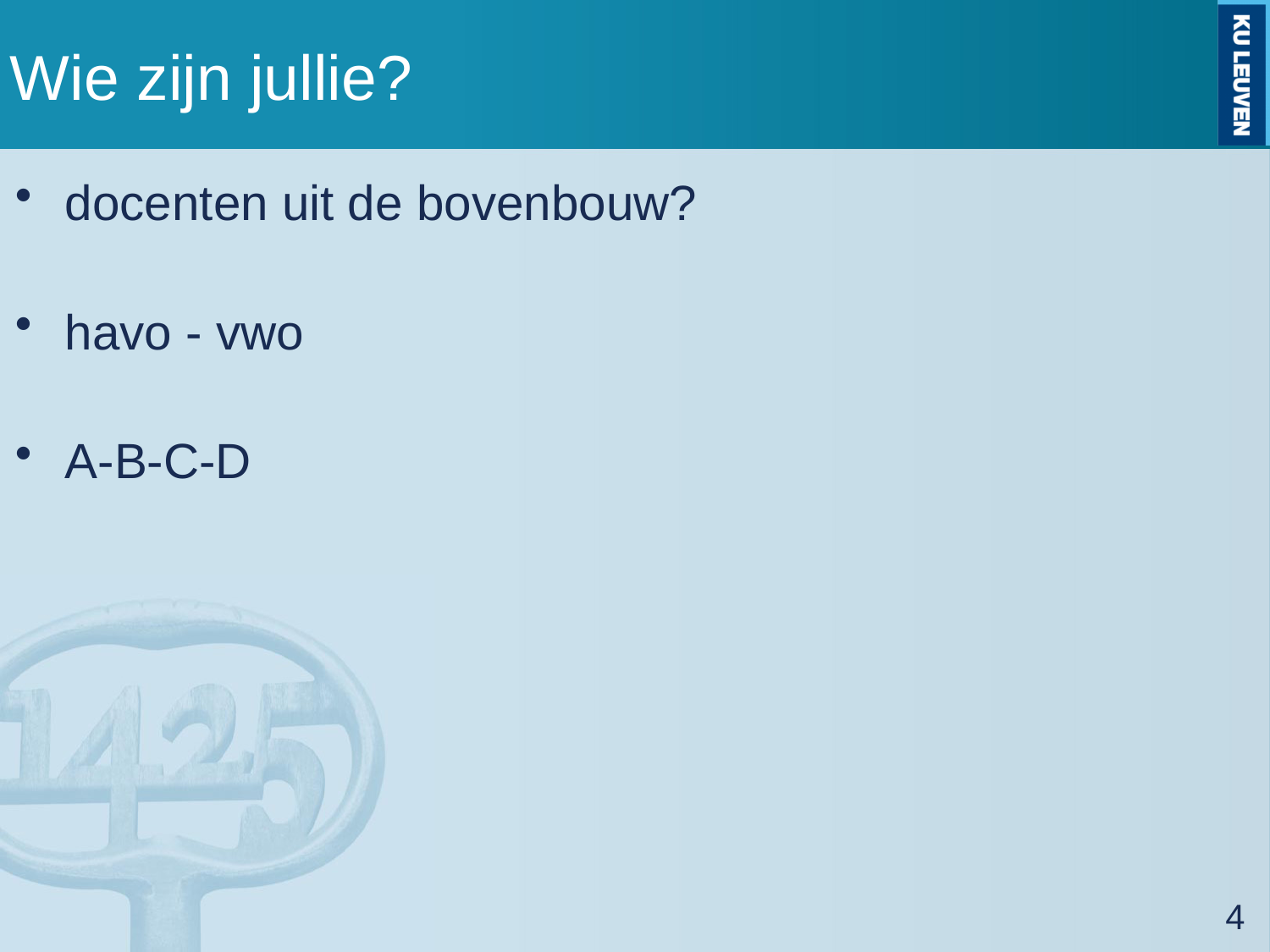

# Wie zijn jullie?
docenten uit de bovenbouw?

havo - vwo

A-B-C-D

4